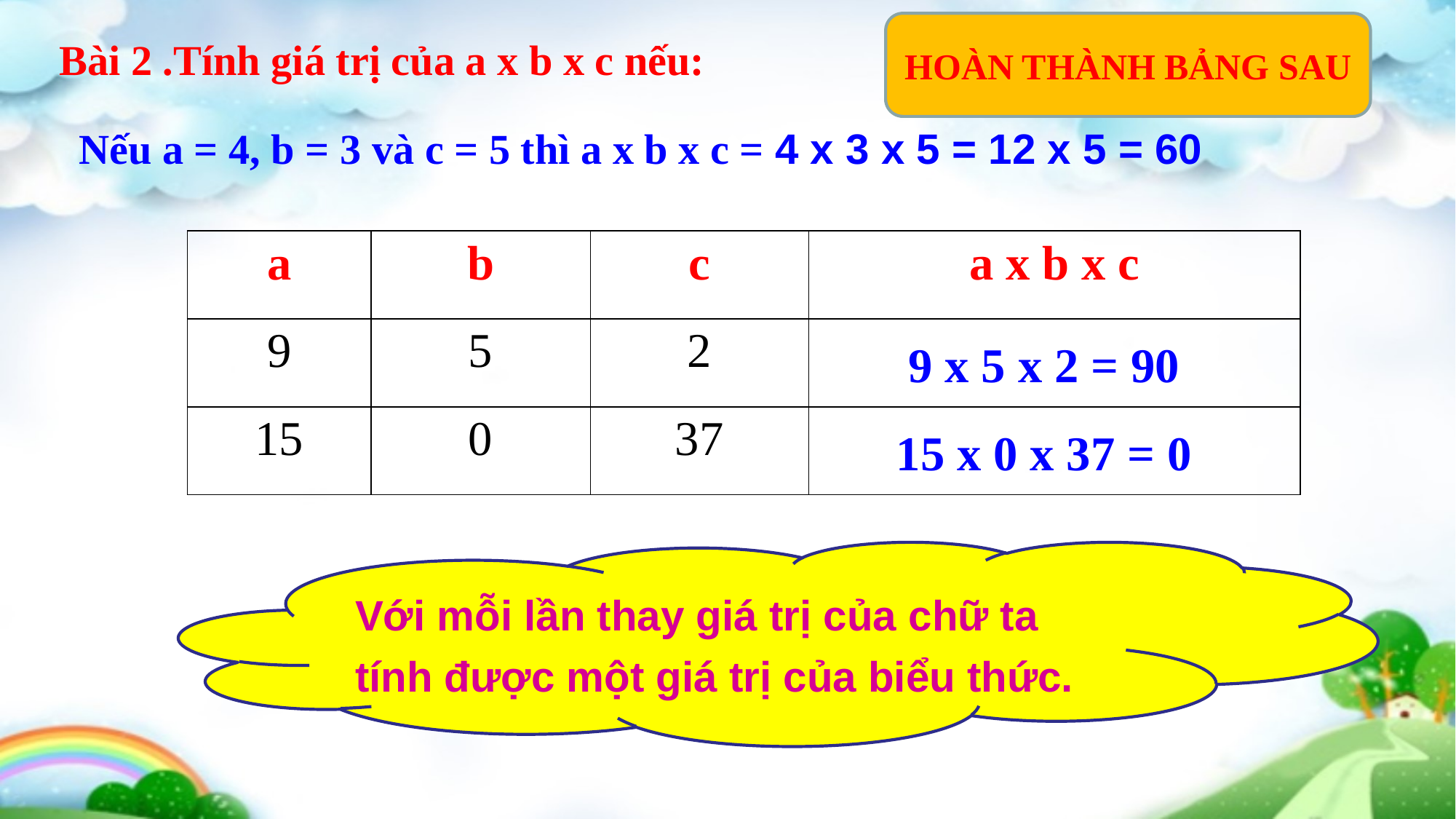

HOÀN THÀNH BẢNG SAU
Bài 2 .Tính giá trị của a x b x c nếu:
Nếu a = 4, b = 3 và c = 5 thì a x b x c = 4 x 3 x 5 = 12 x 5 = 60
| a | b | c | a x b x c |
| --- | --- | --- | --- |
| 9 | 5 | 2 |  |
| 15 | 0 | 37 |  |
9 x 5 x 2 = 90
15 x 0 x 37 = 0
Với mỗi lần thay giá trị của chữ ta tính được một giá trị của biểu thức.